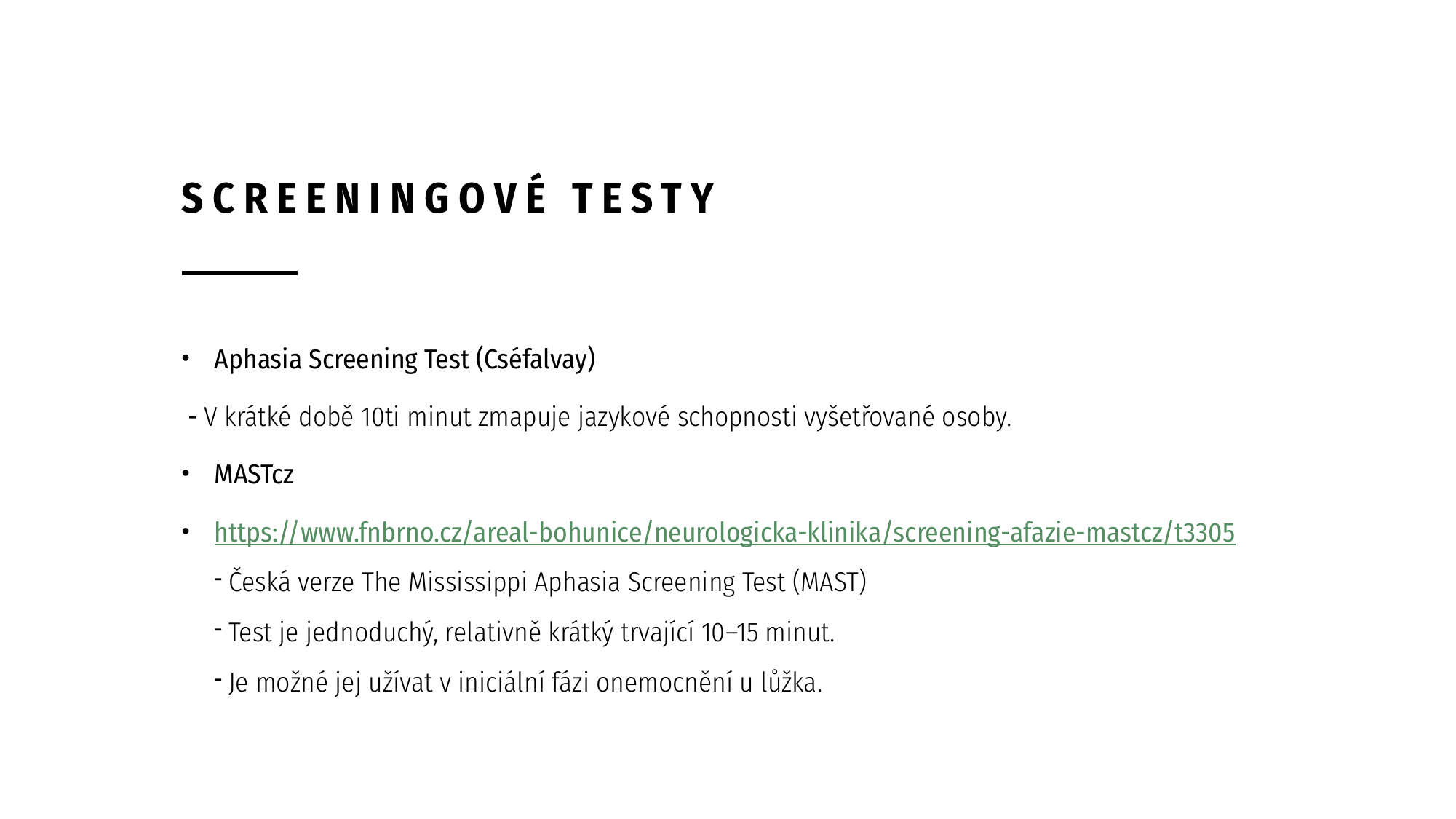

# Screeningové testy
Aphasia Screening Test (Cséfalvay)
 - V krátké době 10ti minut zmapuje jazykové schopnosti vyšetřované osoby.
MASTcz
https://www.fnbrno.cz/areal-bohunice/neurologicka-klinika/screening-afazie-mastcz/t3305
 Česká verze The Mississippi Aphasia Screening Test (MAST)
 Test je jednoduchý, relativně krátký trvající 10–15 minut.
 Je možné jej užívat v iniciální fázi onemocnění u lůžka.